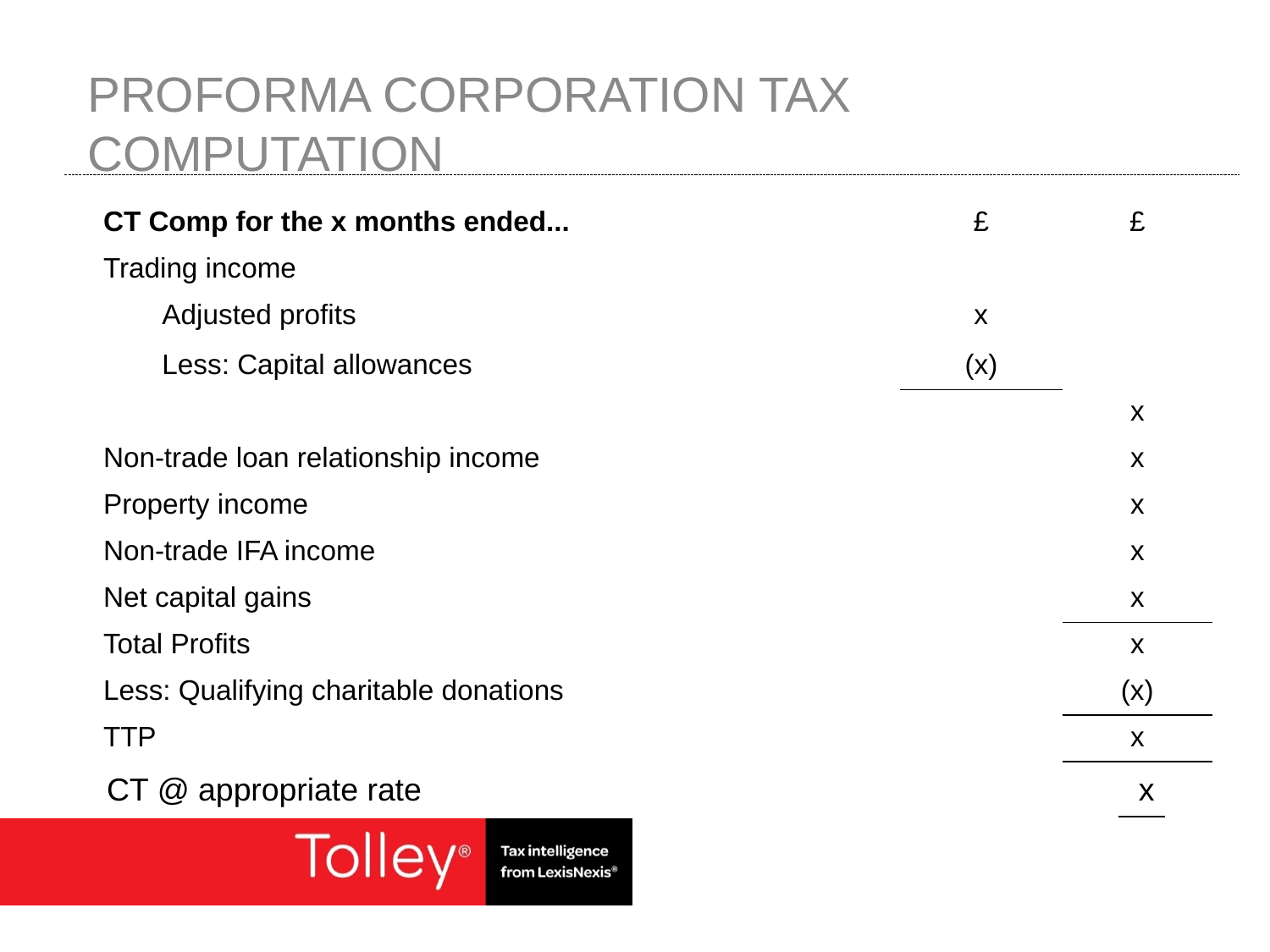

# Proforma Corporation Tax computation
| CT Comp for the x months ended... |  | £ | £ |
| --- | --- | --- | --- |
| Trading income |  |  |  |
|  | Adjusted profits | x |  |
|  | Less: Capital allowances | (x) |  |
|  |  |  | x |
| Non-trade loan relationship income |  |  | x |
| Property income |  |  | x |
| Non-trade IFA income |  |  | x |
| Net capital gains |  |  | x |
| Total Profits |  |  | x |
| Less: Qualifying charitable donations |  |  | (x) |
| TTP |  |  | x |
| CT @ appropriate rate | x |
| --- | --- |